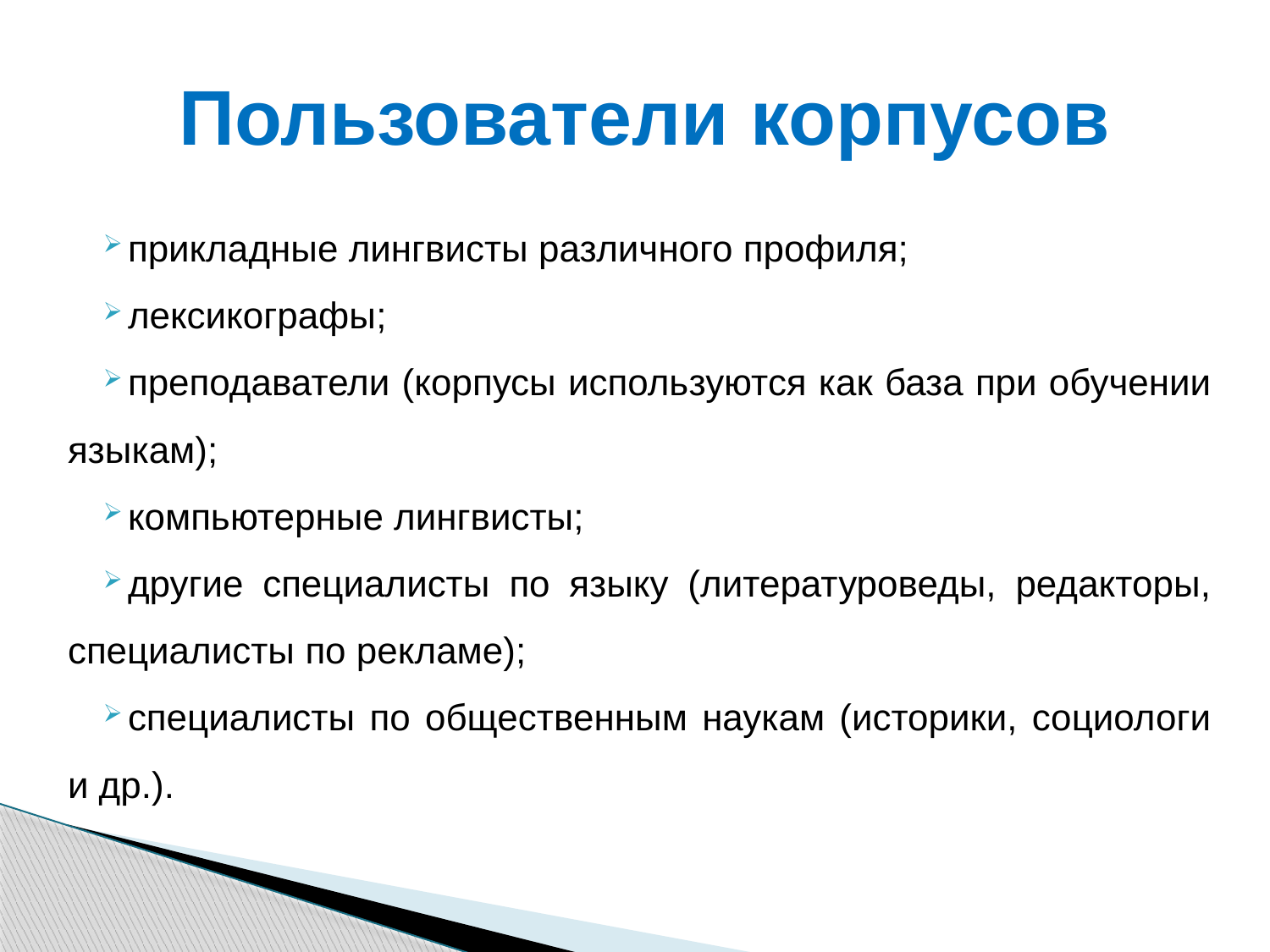

# Пользователи корпусов
прикладные лингвисты различного профиля;
лексикографы;
преподаватели (корпусы используются как база при обучении языкам);
компьютерные лингвисты;
другие специалисты по языку (литературоведы, редакторы, специалисты по рекламе);
специалисты по общественным наукам (историки, социологи и др.).